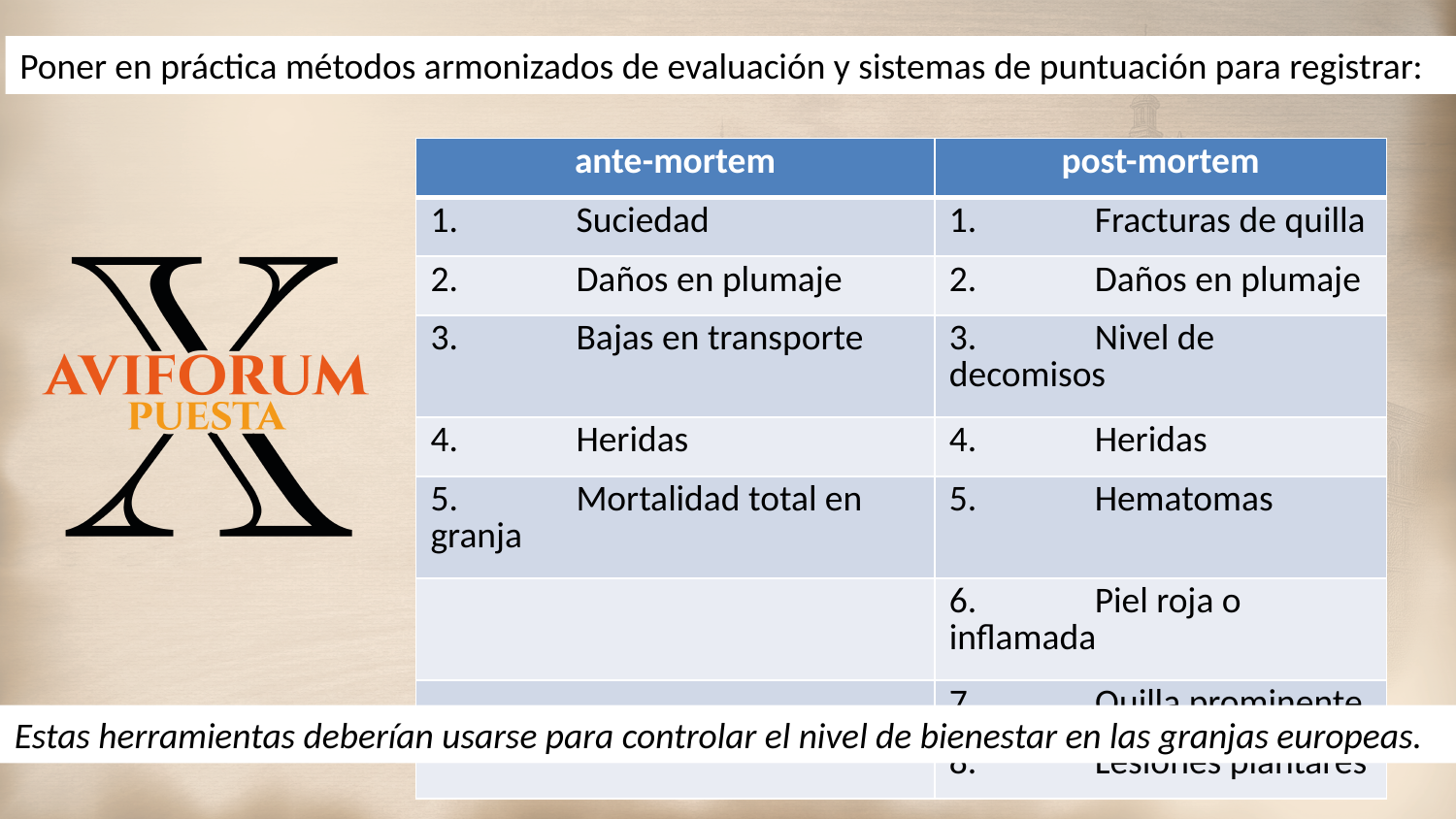

Poner en práctica métodos armonizados de evaluación y sistemas de puntuación para registrar:
| ante-mortem | post-mortem |
| --- | --- |
| 1. Suciedad | 1. Fracturas de quilla |
| 2. Daños en plumaje | 2. Daños en plumaje |
| 3. Bajas en transporte | 3. Nivel de decomisos |
| 4. Heridas | 4. Heridas |
| 5. Mortalidad total en granja | 5. Hematomas |
|  | 6. Piel roja o inflamada |
|  | 7. Quilla prominente |
|  | 8. Lesiones plantares |
Estas herramientas deberían usarse para controlar el nivel de bienestar en las granjas europeas.